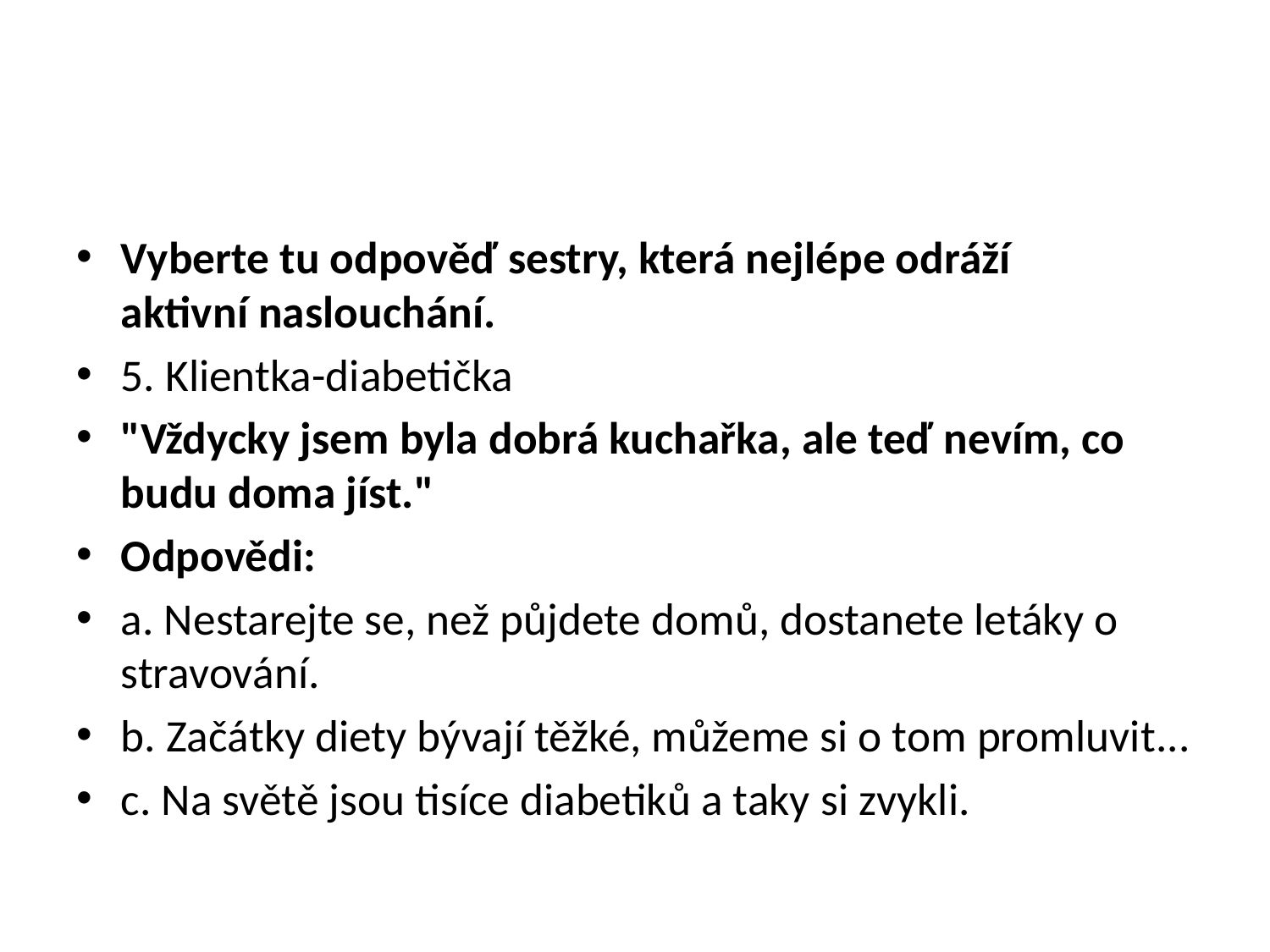

#
Vyberte tu odpověď sestry, která nejlépe odráží
aktivní naslouchání.
5. Klientka-diabetička
"Vždycky jsem byla dobrá kuchařka, ale teď nevím, co budu doma jíst."
Odpovědi:
a. Nestarejte se, než půjdete domů, dostanete letáky o stravování.
b. Začátky diety bývají těžké, můžeme si o tom promluvit...
c. Na světě jsou tisíce diabetiků a taky si zvykli.